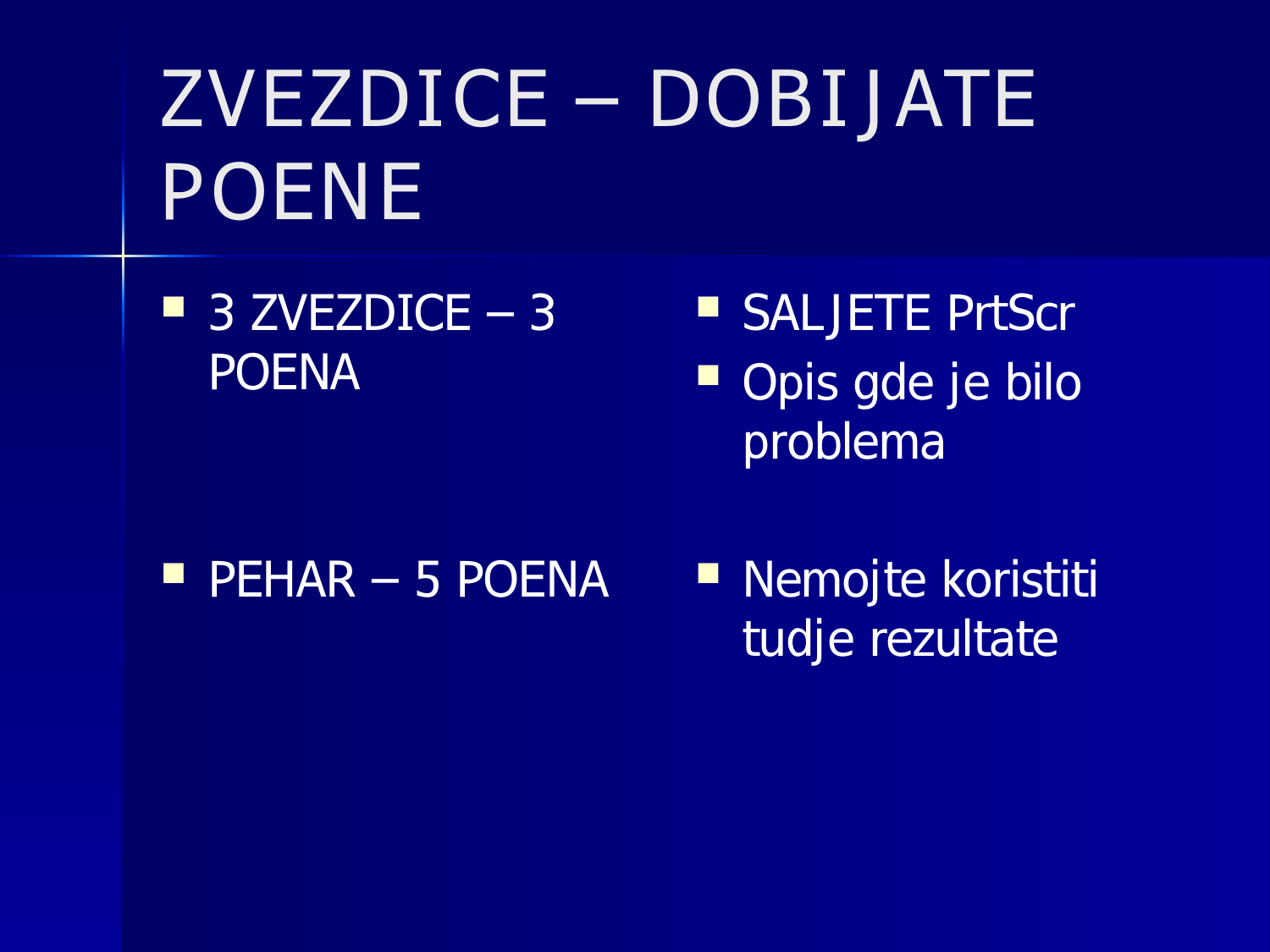

# ZVEZDICE – DOBIJATE POENE
3 ZVEZDICE – 3 POENA

PEHAR – 5 POENA
SALJETE PrtScr
Opis gde je bilo problema

Nemojte koristiti tudje rezultate